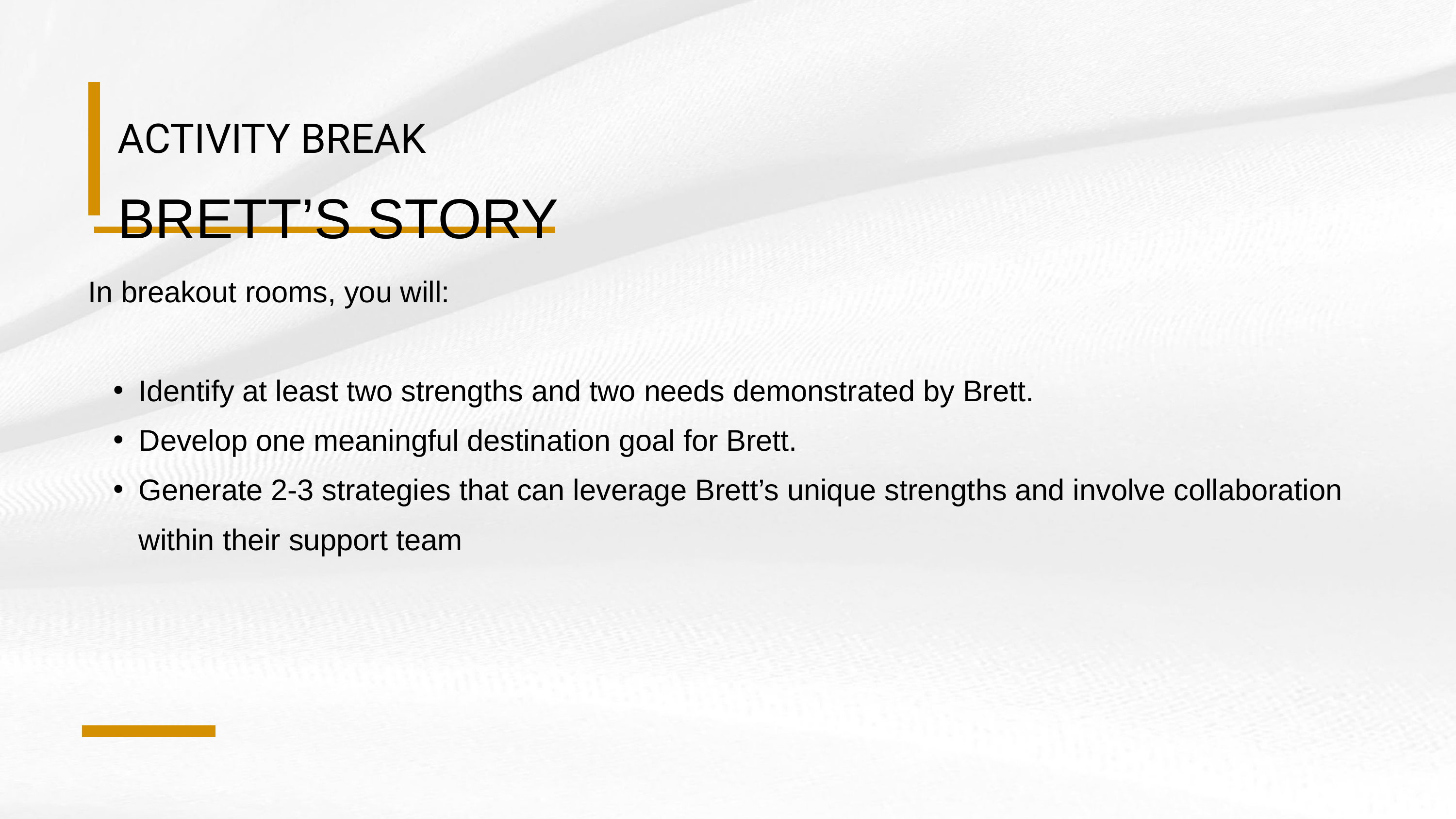

ACTIVITY BREAK
BRETT’S STORY
In breakout rooms, you will:

Identify at least two strengths and two needs demonstrated by Brett.
Develop one meaningful destination goal for Brett.
Generate 2-3 strategies that can leverage Brett’s unique strengths and involve collaboration within their support team